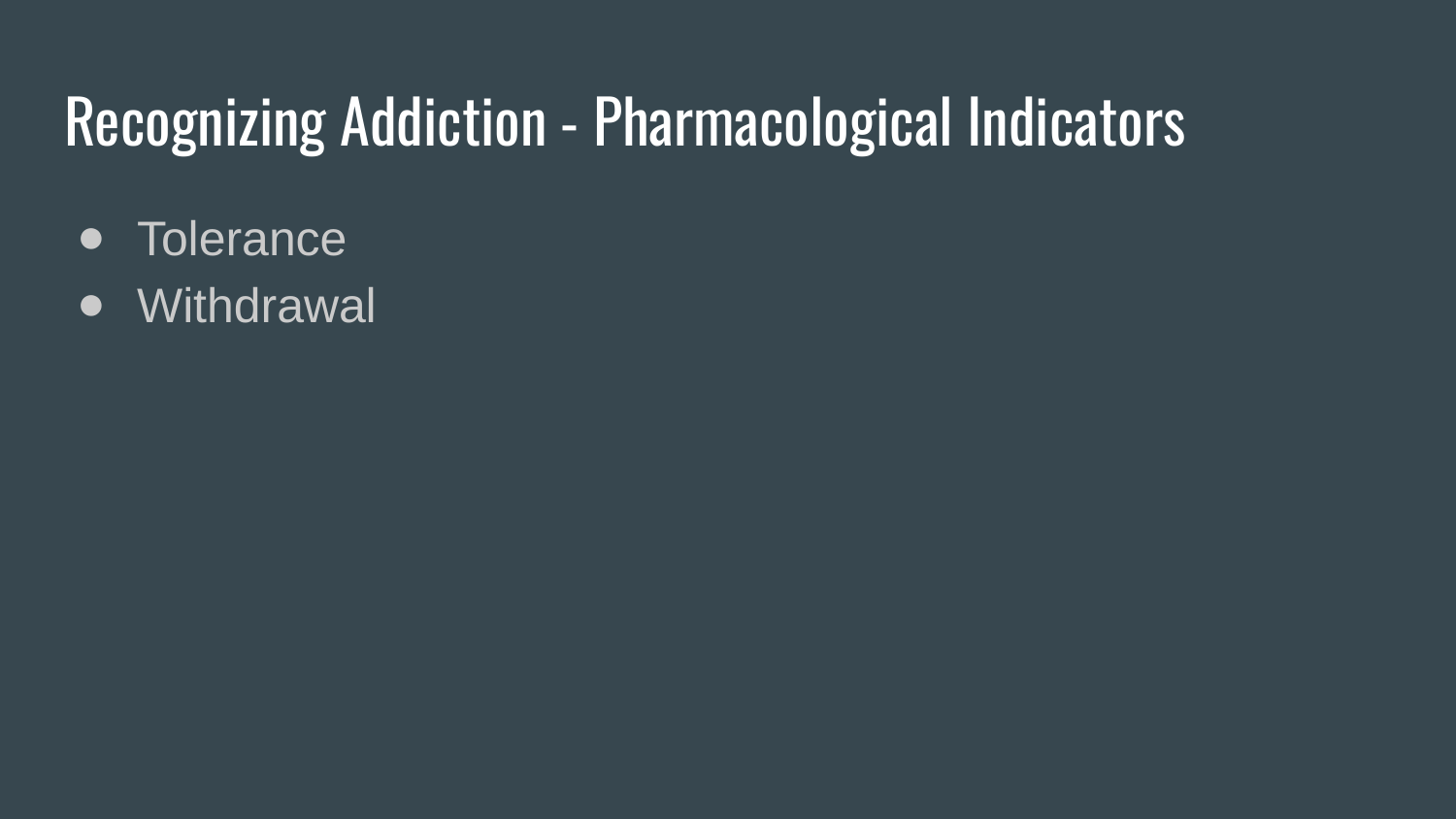

# Recognizing Addiction - Pharmacological Indicators

Tolerance
Withdrawal